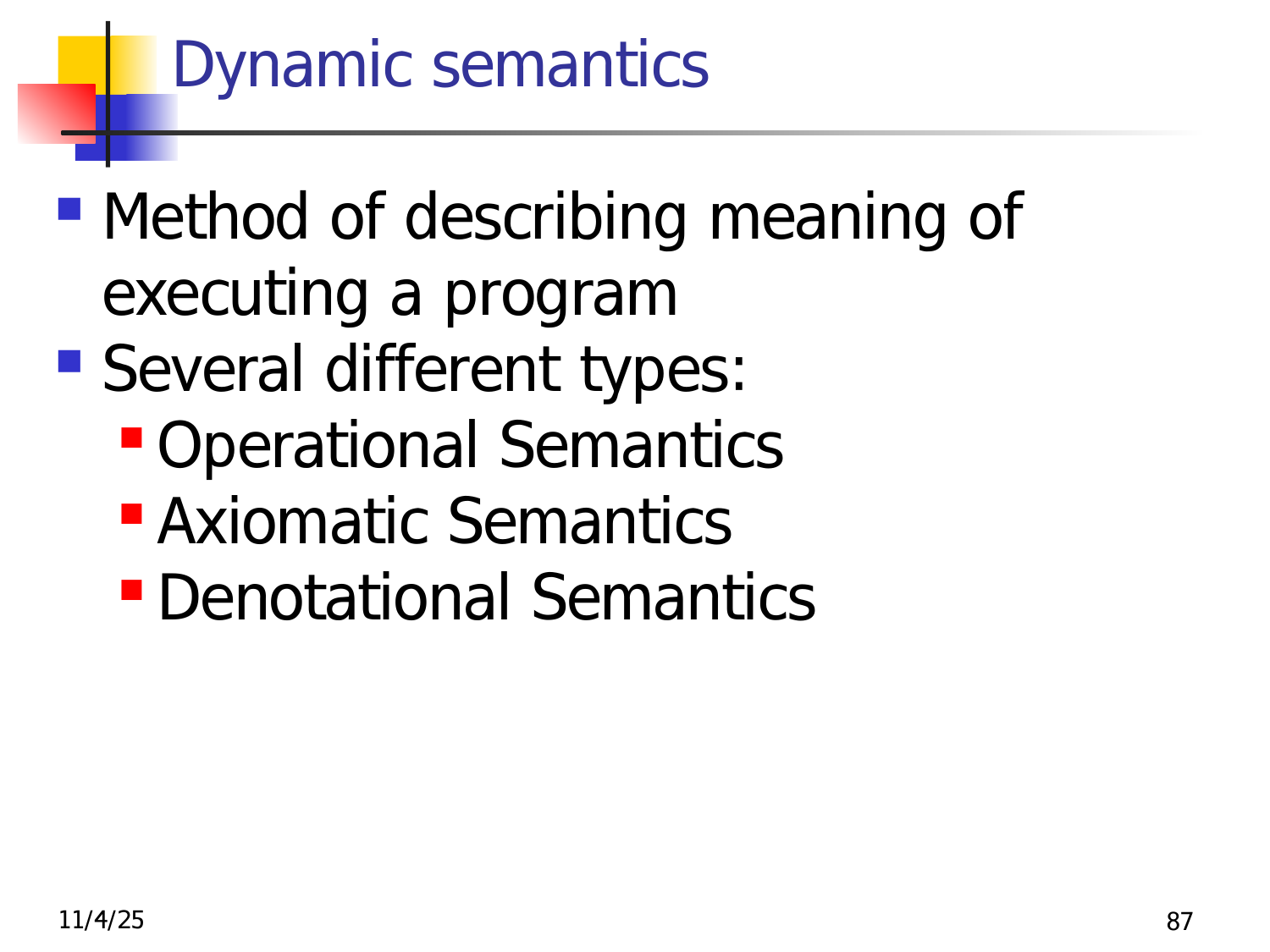

# Dynamic semantics
Method of describing meaning of executing a program
Several different types:
Operational Semantics
Axiomatic Semantics
Denotational Semantics
11/4/25
87